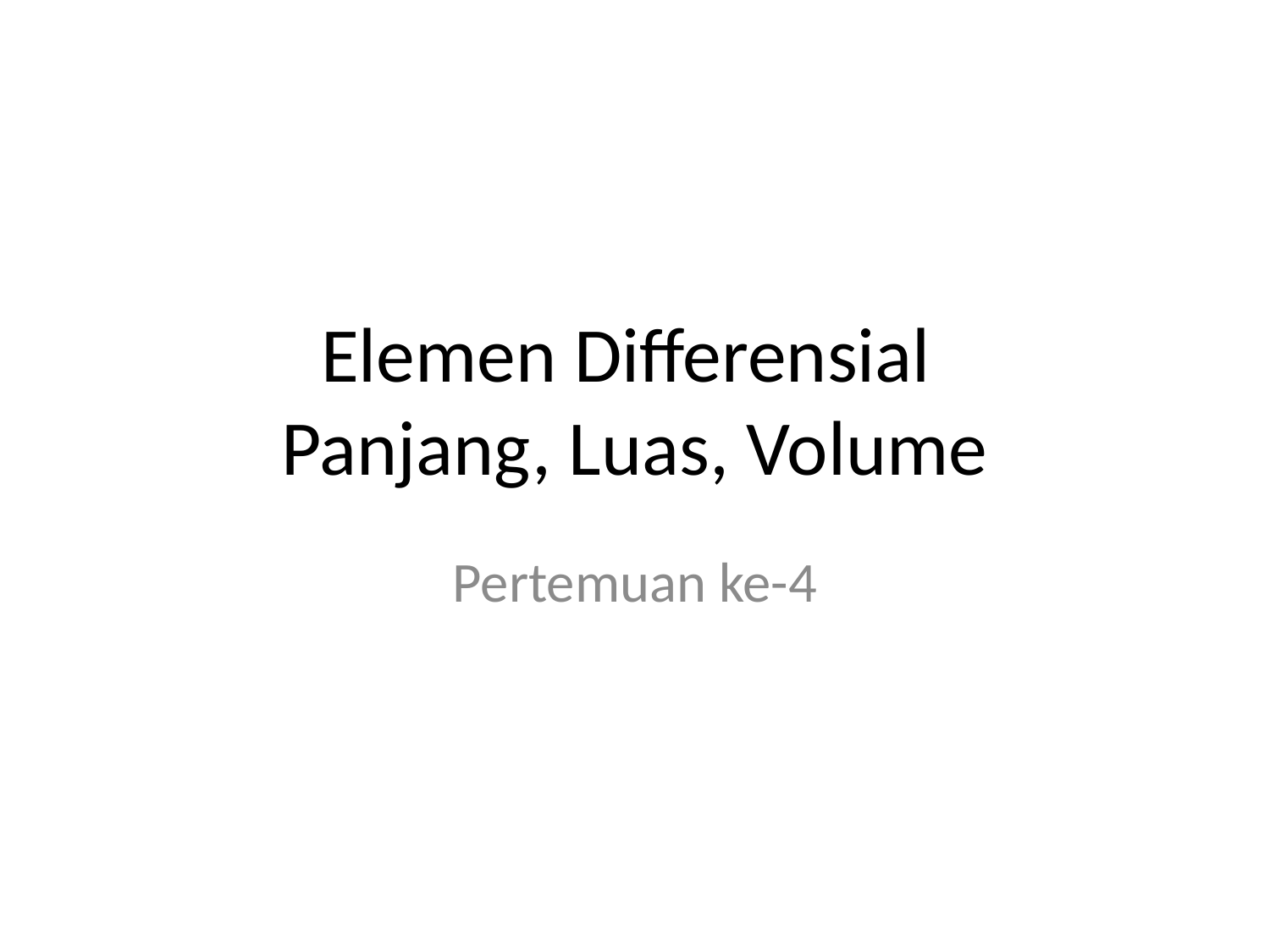

# Elemen Differensial Panjang, Luas, Volume
Pertemuan ke-4